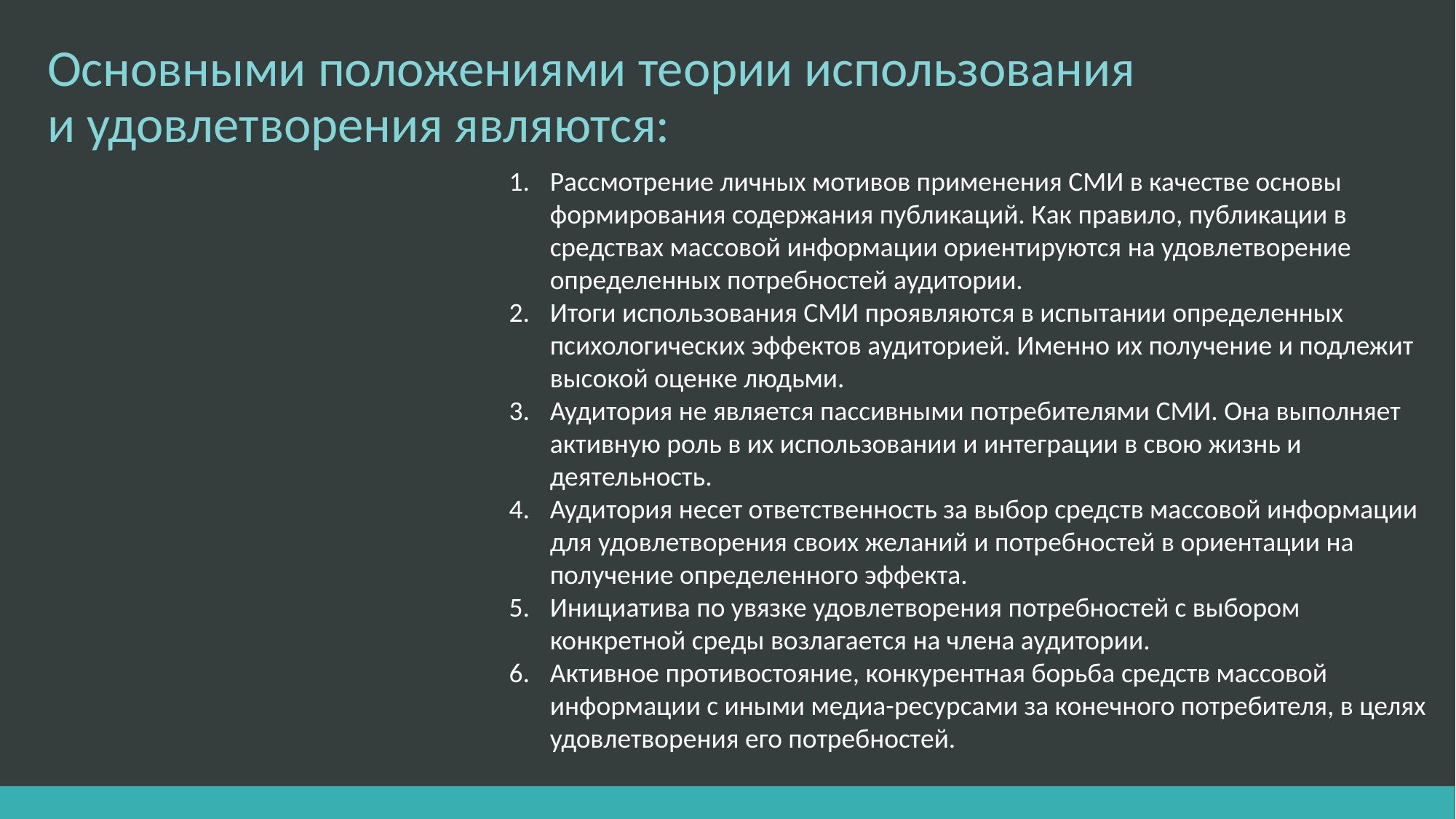

# Основными положениями теории использования и удовлетворения являются:
Рассмотрение личных мотивов применения СМИ в качестве основы формирования содержания публикаций. Как правило, публикации в средствах массовой информации ориентируются на удовлетворение определенных потребностей аудитории.
Итоги использования СМИ проявляются в испытании определенных психологических эффектов аудиторией. Именно их получение и подлежит высокой оценке людьми.
Аудитория не является пассивными потребителями СМИ. Она выполняет активную роль в их использовании и интеграции в свою жизнь и деятельность.
Аудитория несет ответственность за выбор средств массовой информации для удовлетворения своих желаний и потребностей в ориентации на получение определенного эффекта.
Инициатива по увязке удовлетворения потребностей с выбором конкретной среды возлагается на члена аудитории.
Активное противостояние, конкурентная борьба средств массовой информации с иными медиа-ресурсами за конечного потребителя, в целях удовлетворения его потребностей.